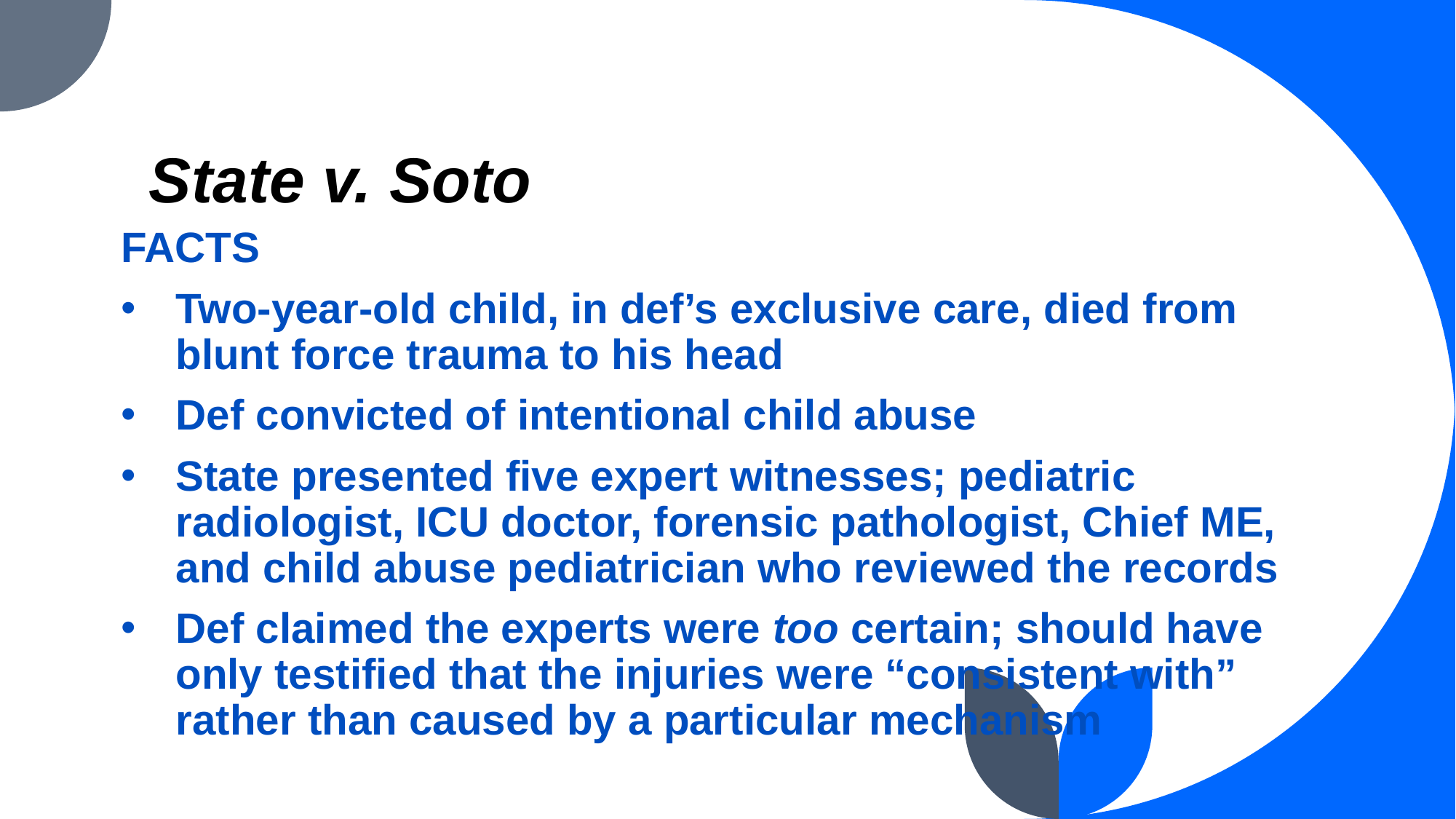

# State v. Soto
FACTS
Two-year-old child, in def’s exclusive care, died from blunt force trauma to his head
Def convicted of intentional child abuse
State presented five expert witnesses; pediatric radiologist, ICU doctor, forensic pathologist, Chief ME, and child abuse pediatrician who reviewed the records
Def claimed the experts were too certain; should have only testified that the injuries were “consistent with” rather than caused by a particular mechanism